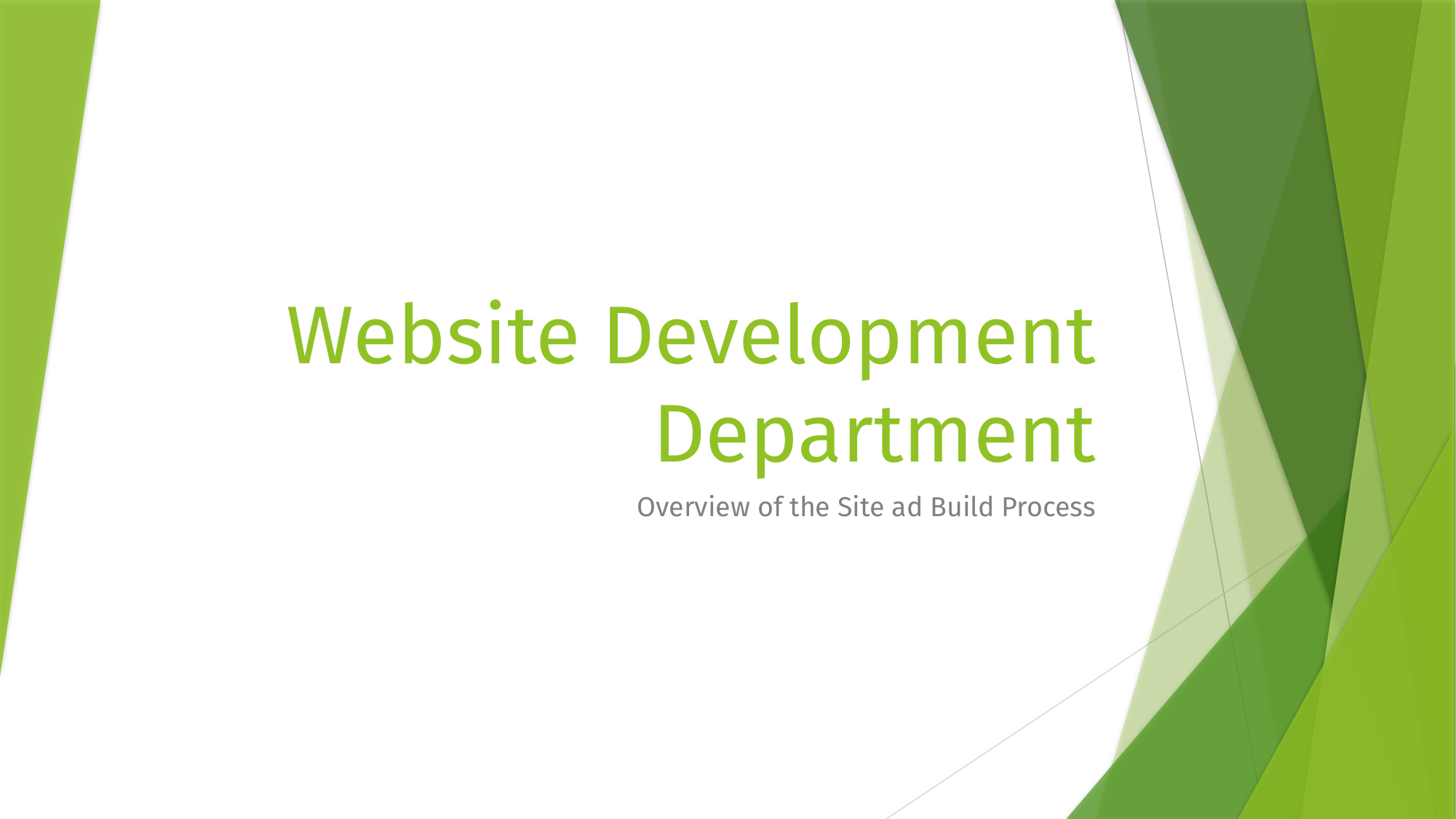

# Website Development Department
Overview of the Site ad Build Process